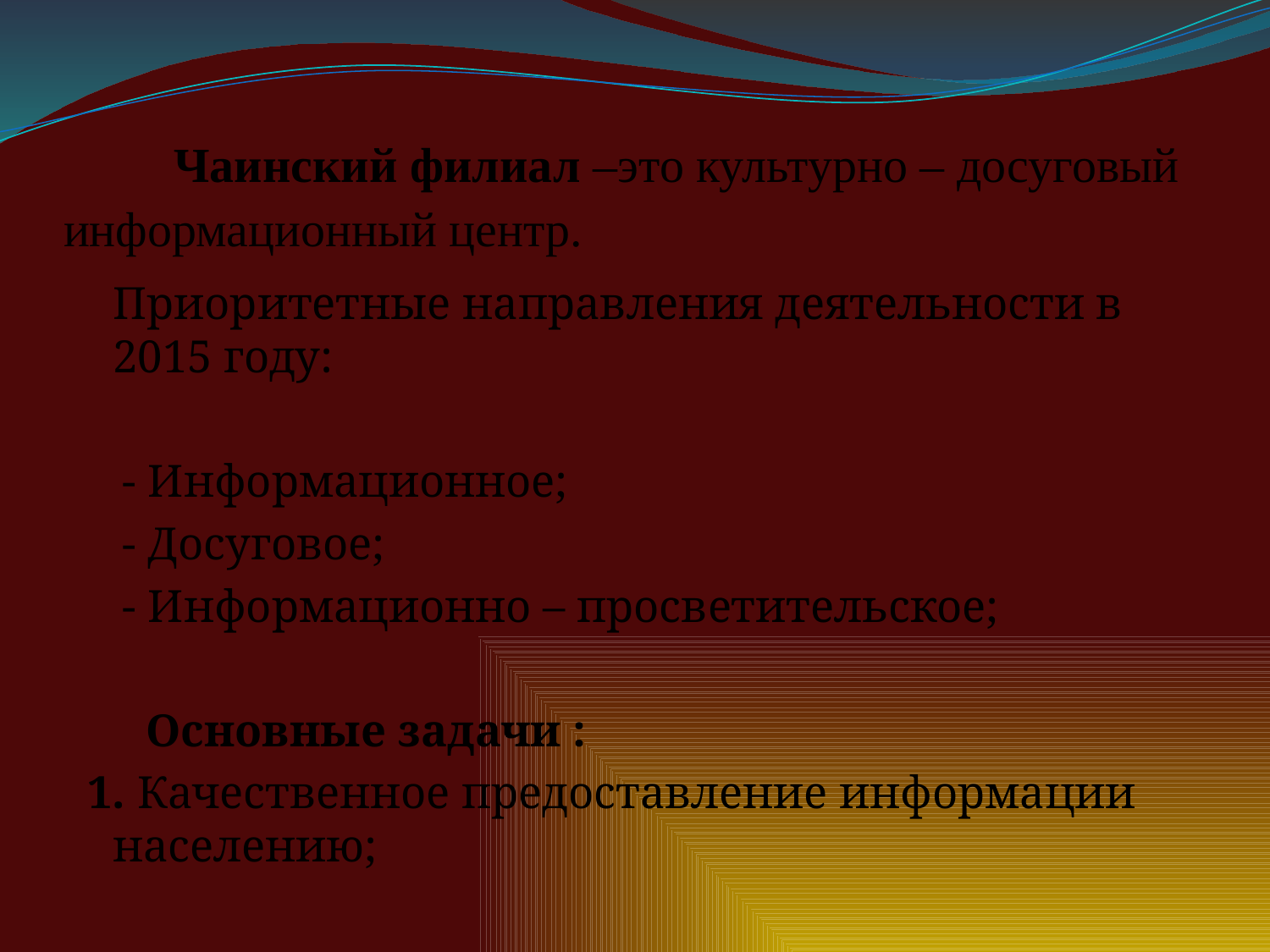

# Чаинский филиал –это культурно – досуговый информационный центр.
	Приоритетные направления деятельности в 2015 году:

    - Информационное;
    - Досуговое;
    - Информационно – просветительское;

      Основные задачи :
 1. Качественное предоставление информации населению;